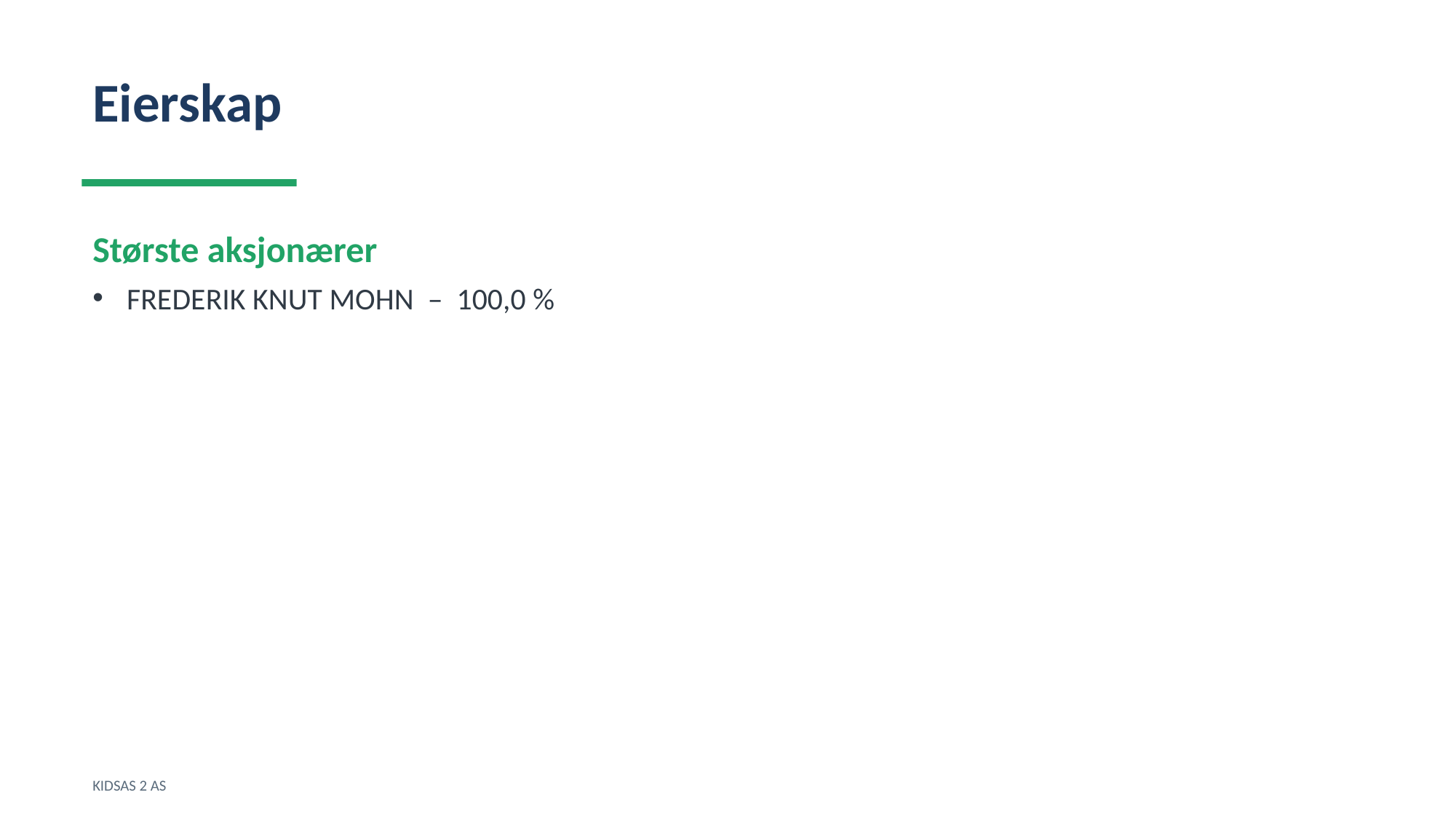

Eierskap

Største aksjonærer
FREDERIK KNUT MOHN  –  100,0 %
KIDSAS 2 AS